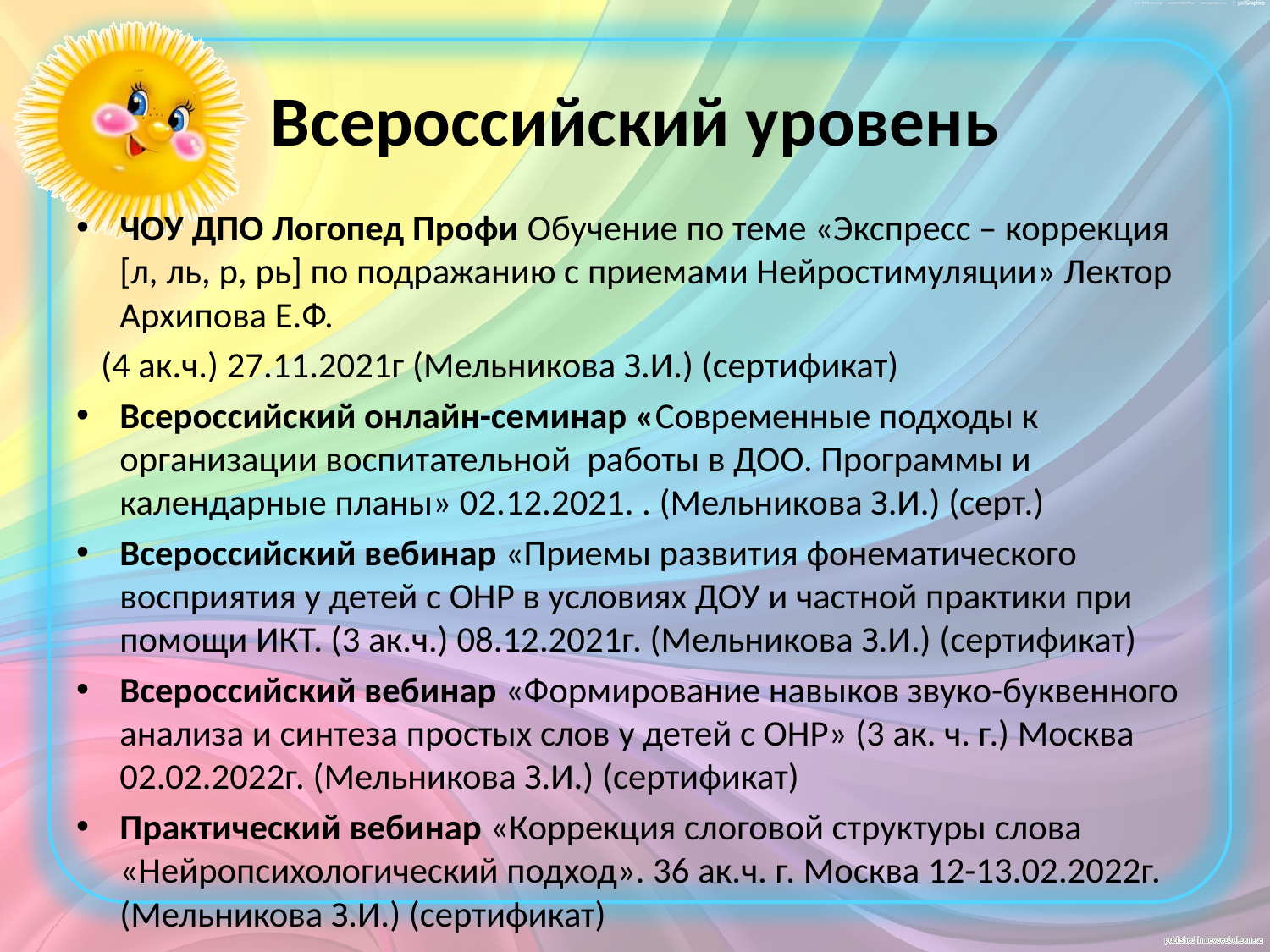

# Всероссийский уровень
ЧОУ ДПО Логопед Профи Обучение по теме «Экспресс – коррекция [л, ль, р, рь] по подражанию с приемами Нейростимуляции» Лектор Архипова Е.Ф.
   (4 ак.ч.) 27.11.2021г (Мельникова З.И.) (сертификат)
Всероссийский онлайн-семинар «Современные подходы к организации воспитательной  работы в ДОО. Программы и календарные планы» 02.12.2021. . (Мельникова З.И.) (серт.)
Всероссийский вебинар «Приемы развития фонематического восприятия у детей с ОНР в условиях ДОУ и частной практики при помощи ИКТ. (3 ак.ч.) 08.12.2021г. (Мельникова З.И.) (сертификат)
Всероссийский вебинар «Формирование навыков звуко-буквенного анализа и синтеза простых слов у детей с ОНР» (3 ак. ч. г.) Москва 02.02.2022г. (Мельникова З.И.) (сертификат)
Практический вебинар «Коррекция слоговой структуры слова «Нейропсихологический подход». 36 ак.ч. г. Москва 12-13.02.2022г. (Мельникова З.И.) (сертификат)